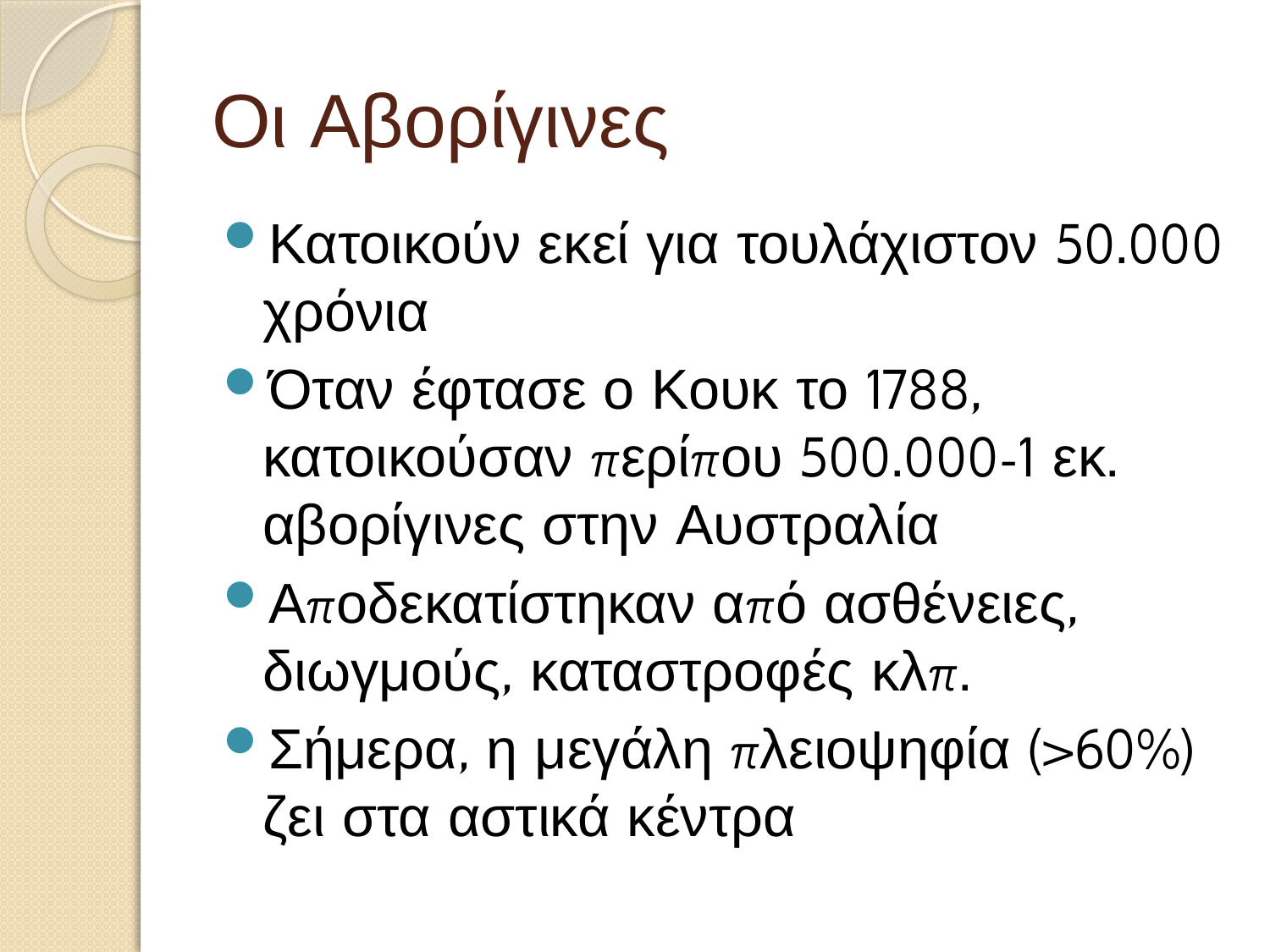

# Οι Αβορίγινες
Κατοικούν εκεί για τουλάχιστον 50.000 χρόνια
Όταν έφτασε ο Κουκ το 1788, κατοικούσαν περίπου 500.000-1 εκ. αβορίγινες στην Αυστραλία
Αποδεκατίστηκαν από ασθένειες, διωγμούς, καταστροφές κλπ.
Σήμερα, η μεγάλη πλειοψηφία (>60%) ζει στα αστικά κέντρα